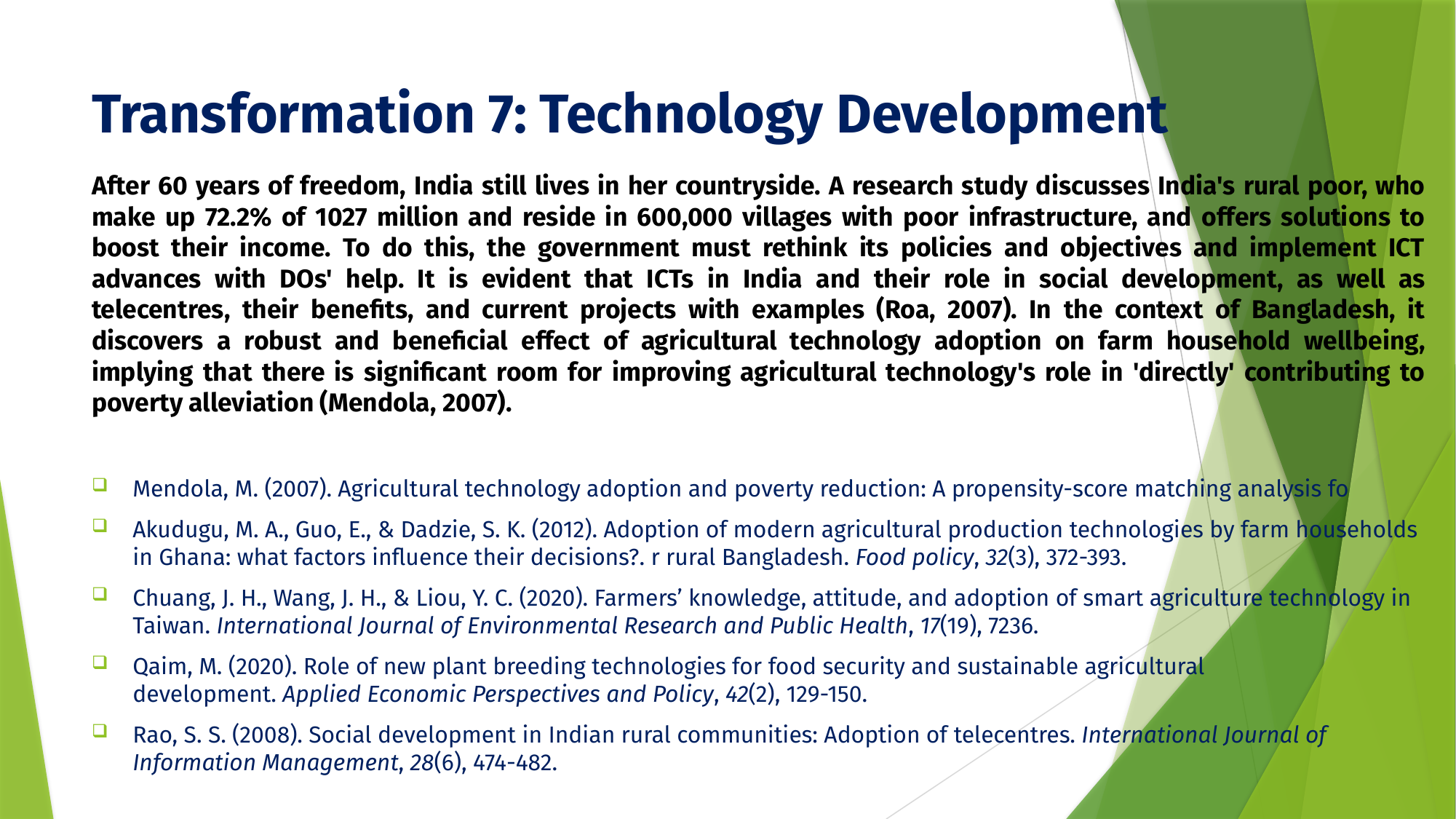

# Transformation 7: Technology Development
After 60 years of freedom, India still lives in her countryside. A research study discusses India's rural poor, who make up 72.2% of 1027 million and reside in 600,000 villages with poor infrastructure, and offers solutions to boost their income. To do this, the government must rethink its policies and objectives and implement ICT advances with DOs' help. It is evident that ICTs in India and their role in social development, as well as telecentres, their benefits, and current projects with examples (Roa, 2007). In the context of Bangladesh, it discovers a robust and beneficial effect of agricultural technology adoption on farm household wellbeing, implying that there is significant room for improving agricultural technology's role in 'directly' contributing to poverty alleviation (Mendola, 2007).

Mendola, M. (2007). Agricultural technology adoption and poverty reduction: A propensity-score matching analysis fo
Akudugu, M. A., Guo, E., & Dadzie, S. K. (2012). Adoption of modern agricultural production technologies by farm households in Ghana: what factors influence their decisions?. r rural Bangladesh. Food policy, 32(3), 372-393.
Chuang, J. H., Wang, J. H., & Liou, Y. C. (2020). Farmers’ knowledge, attitude, and adoption of smart agriculture technology in Taiwan. International Journal of Environmental Research and Public Health, 17(19), 7236.
Qaim, M. (2020). Role of new plant breeding technologies for food security and sustainable agricultural development. Applied Economic Perspectives and Policy, 42(2), 129-150.
Rao, S. S. (2008). Social development in Indian rural communities: Adoption of telecentres. International Journal of Information Management, 28(6), 474-482.